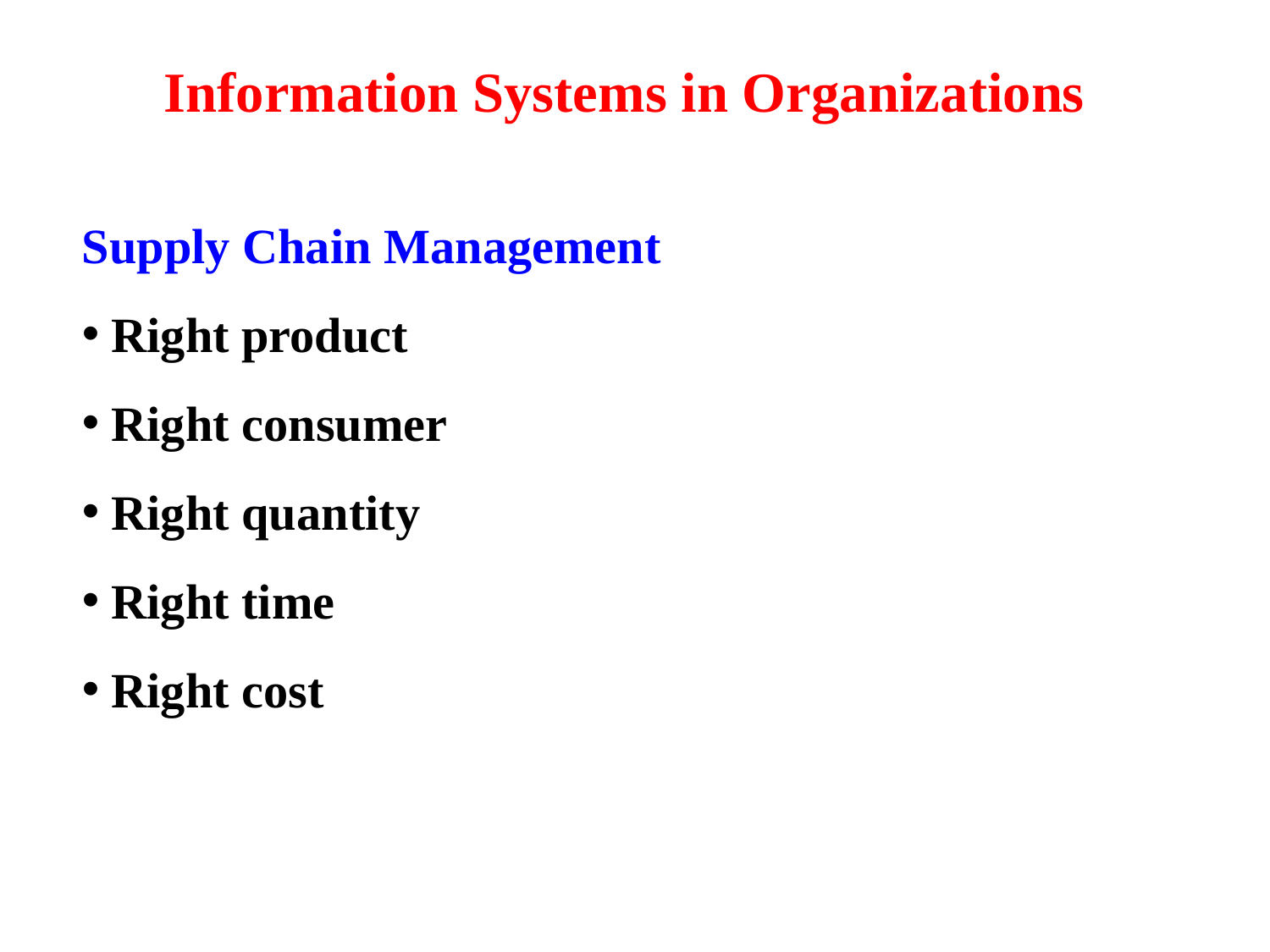

Information Systems in Organizations
Supply Chain Management
 Right product
 Right consumer
 Right quantity
 Right time
 Right cost